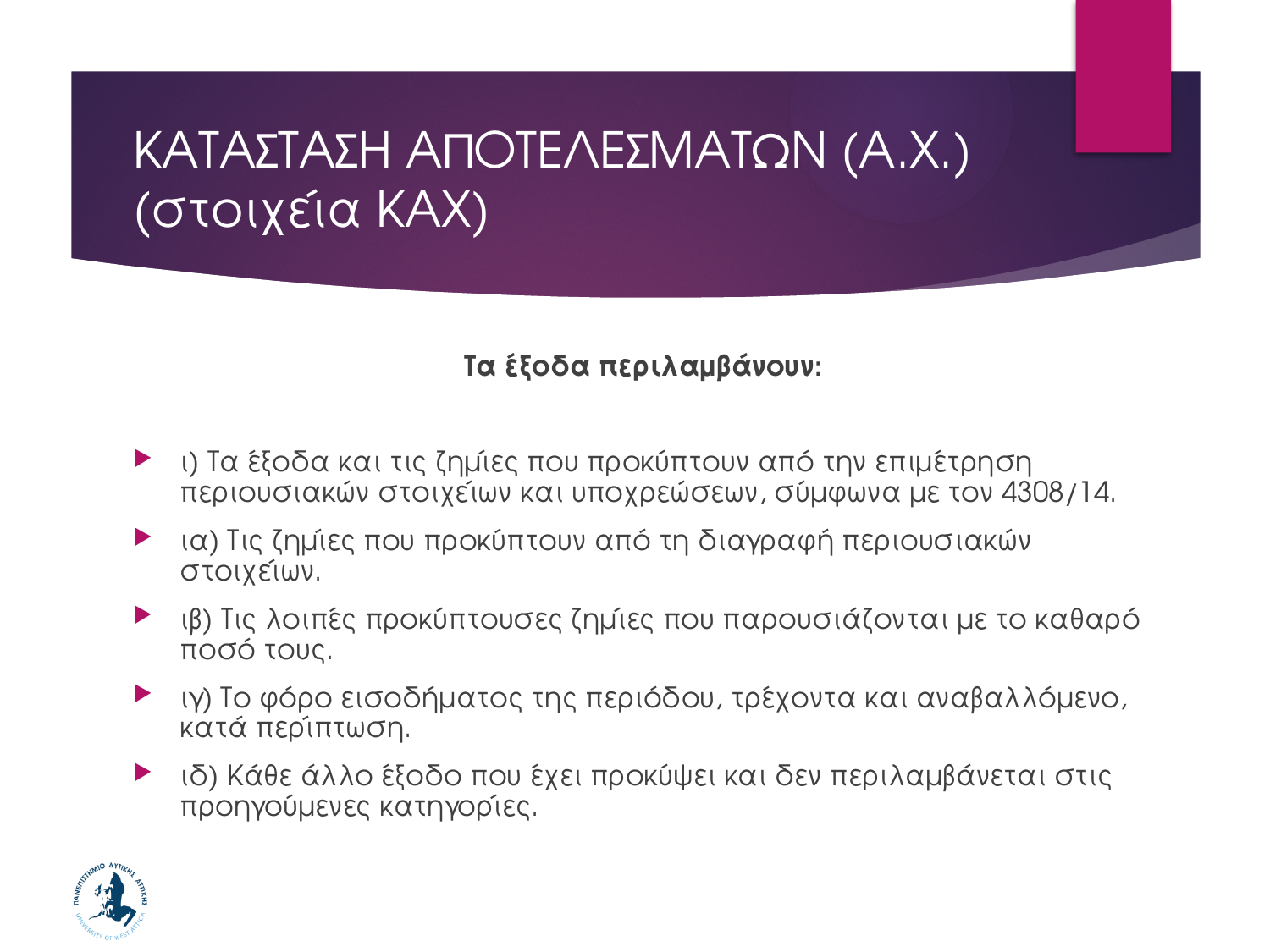

# ΚΑΤΑΣΤΑΣΗ ΑΠΟΤΕΛΕΣΜΑΤΩΝ (Α.Χ.) (στοιχεία ΚΑΧ)
Τα έξοδα περιλαμβάνουν:

ι) Τα έξοδα και τις ζημίες που προκύπτουν από την επιμέτρηση περιουσιακών στοιχείων και υποχρεώσεων, σύμφωνα με τον 4308/14.
ια) Τις ζημίες που προκύπτουν από τη διαγραφή περιουσιακών στοιχείων.
ιβ) Τις λοιπές προκύπτουσες ζημίες που παρουσιάζονται με το καθαρό ποσό τους.
ιγ) Το φόρο εισοδήματος της περιόδου, τρέχοντα και αναβαλλόμενο, κατά περίπτωση.
ιδ) Κάθε άλλο έξοδο που έχει προκύψει και δεν περιλαμβάνεται στις προηγούμενες κατηγορίες.

93